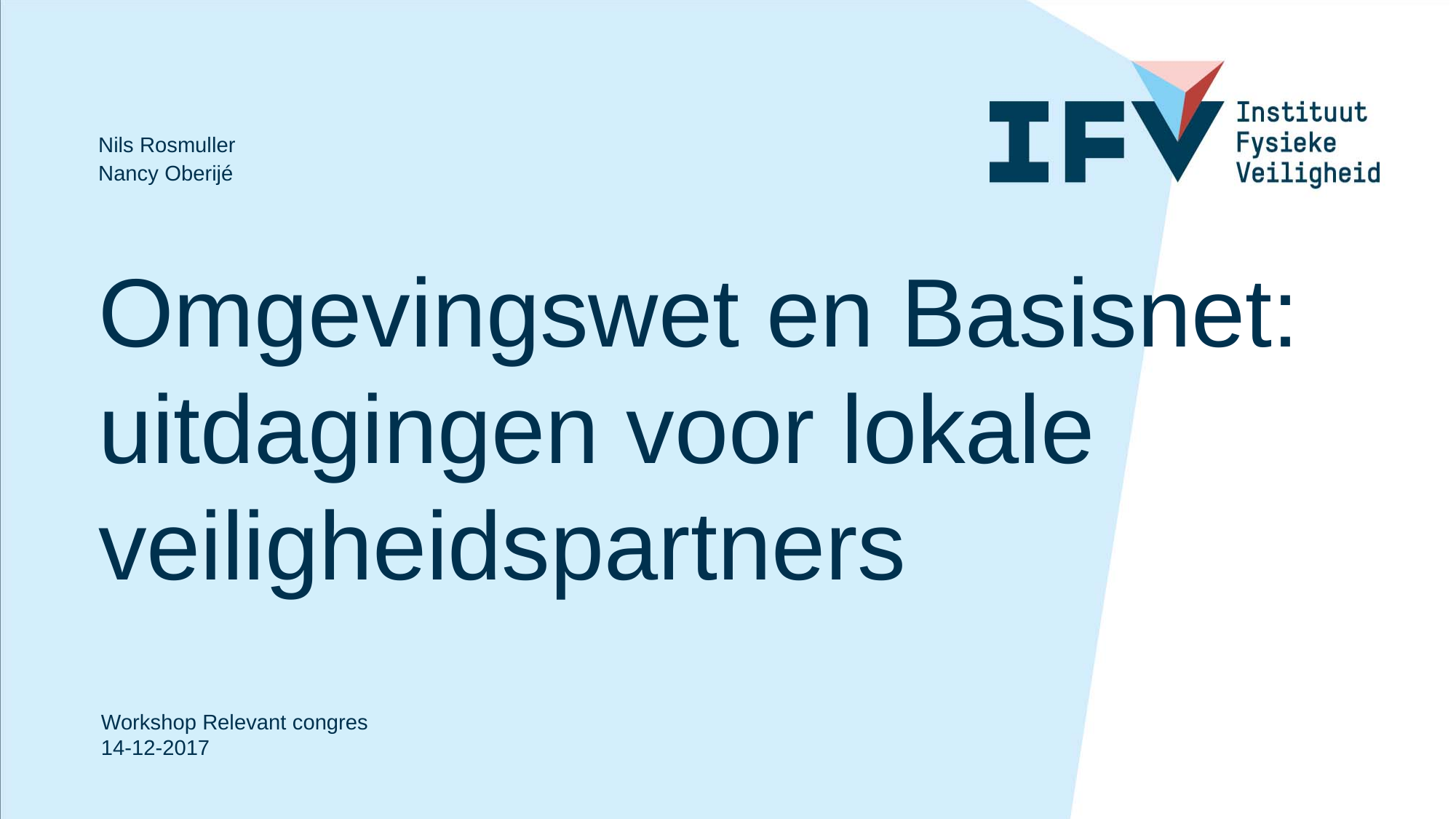

Nils Rosmuller
Nancy Oberijé
# Omgevingswet en Basisnet: uitdagingen voor lokale veiligheidspartners
Workshop Relevant congres
14-12-2017